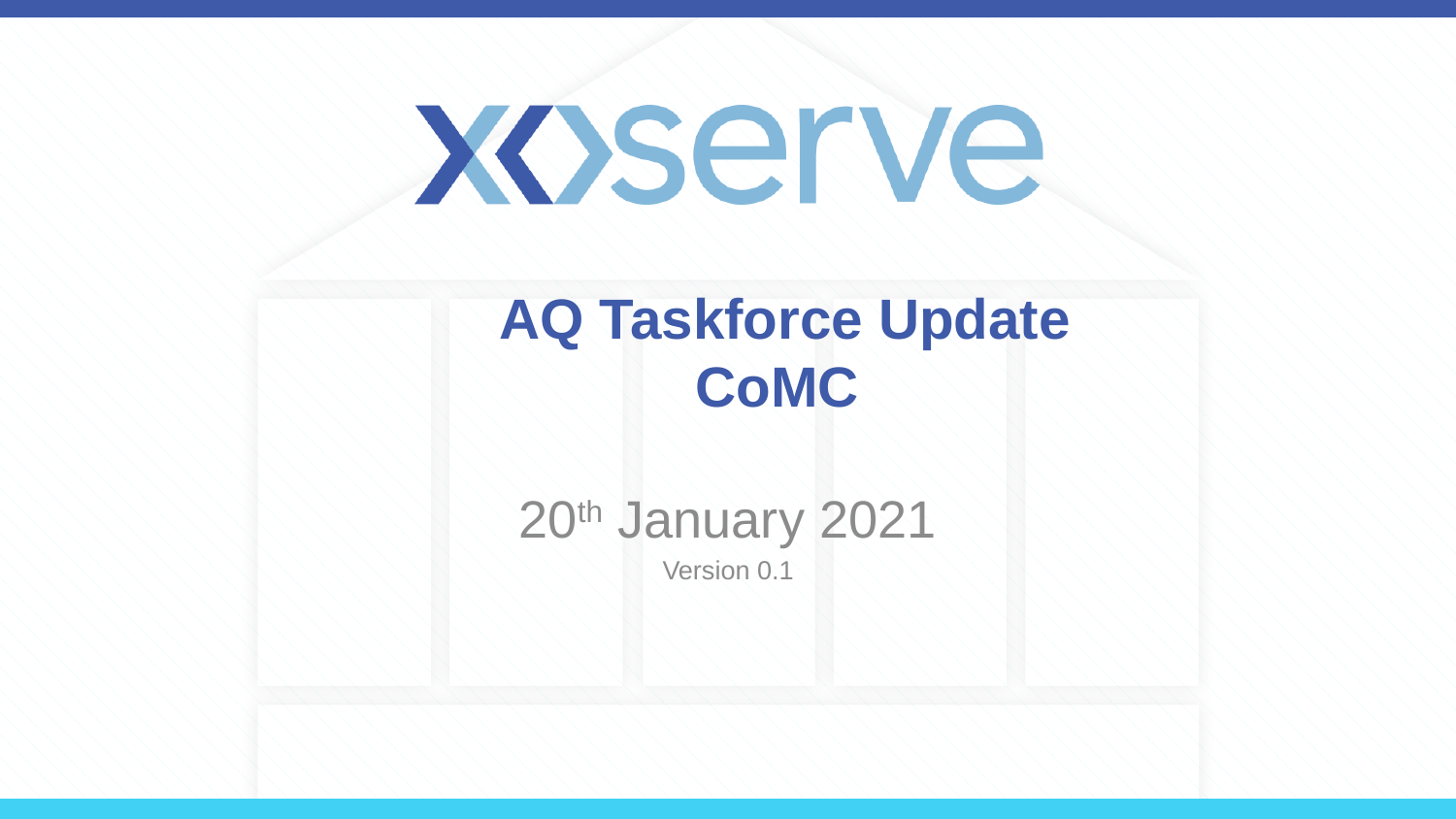

# AQ Taskforce Update CoMC

20th January 2021
Version 0.1